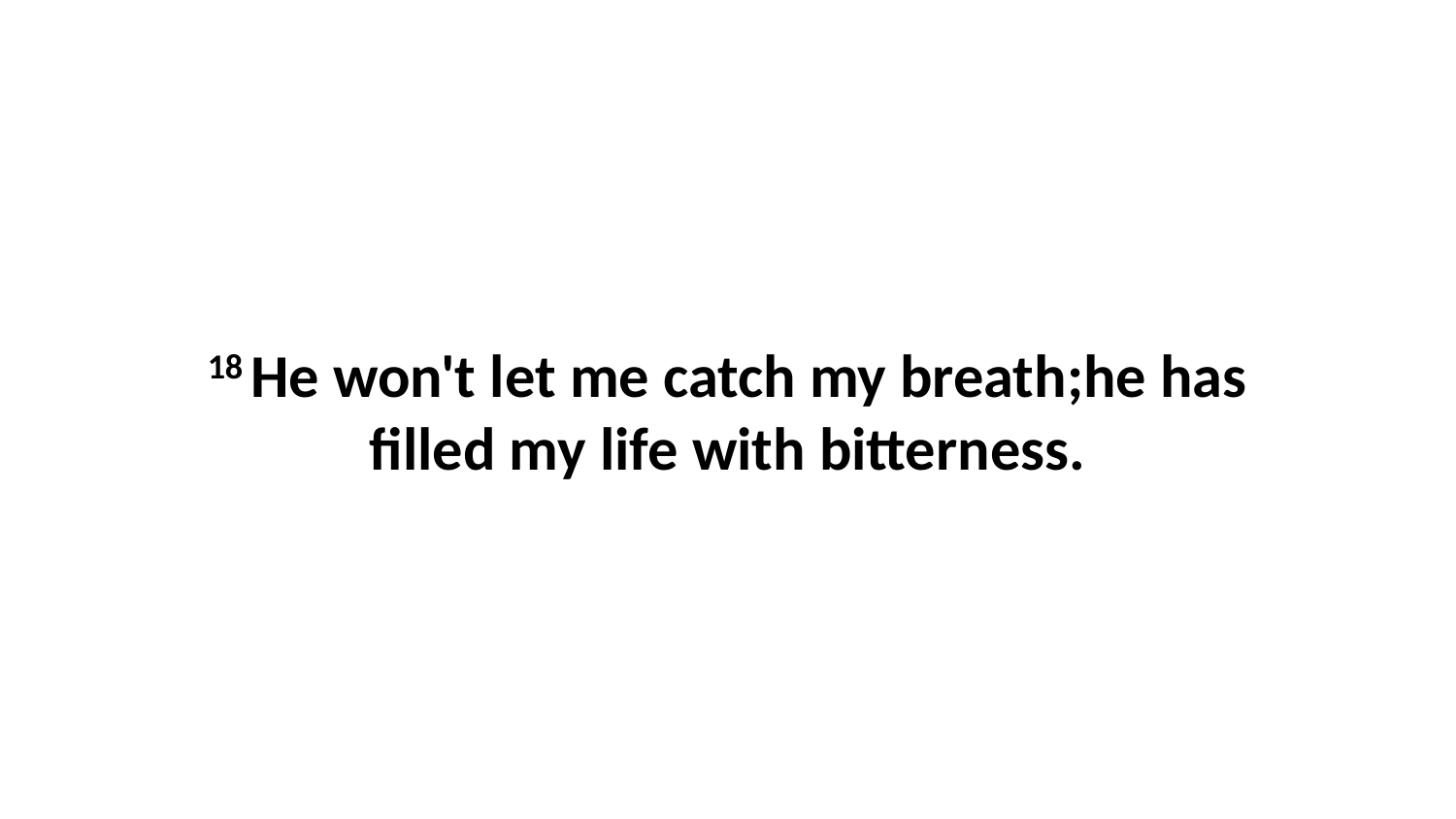

18 He won't let me catch my breath;he has filled my life with bitterness.